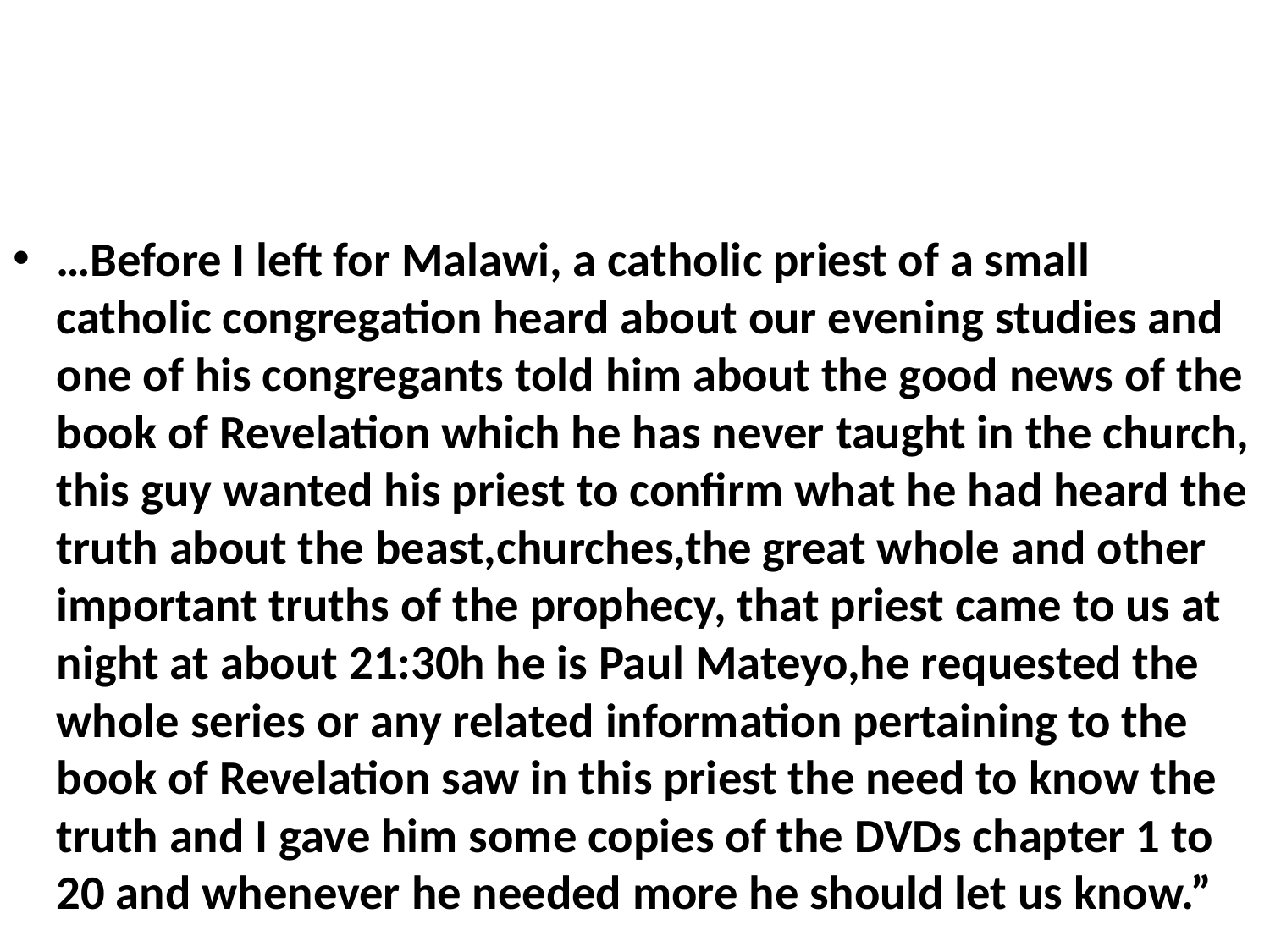

#
…Before I left for Malawi, a catholic priest of a small catholic congregation heard about our evening studies and one of his congregants told him about the good news of the book of Revelation which he has never taught in the church, this guy wanted his priest to confirm what he had heard the truth about the beast,churches,the great whole and other important truths of the prophecy, that priest came to us at night at about 21:30h he is Paul Mateyo,he requested the whole series or any related information pertaining to the book of Revelation saw in this priest the need to know the truth and I gave him some copies of the DVDs chapter 1 to 20 and whenever he needed more he should let us know.”